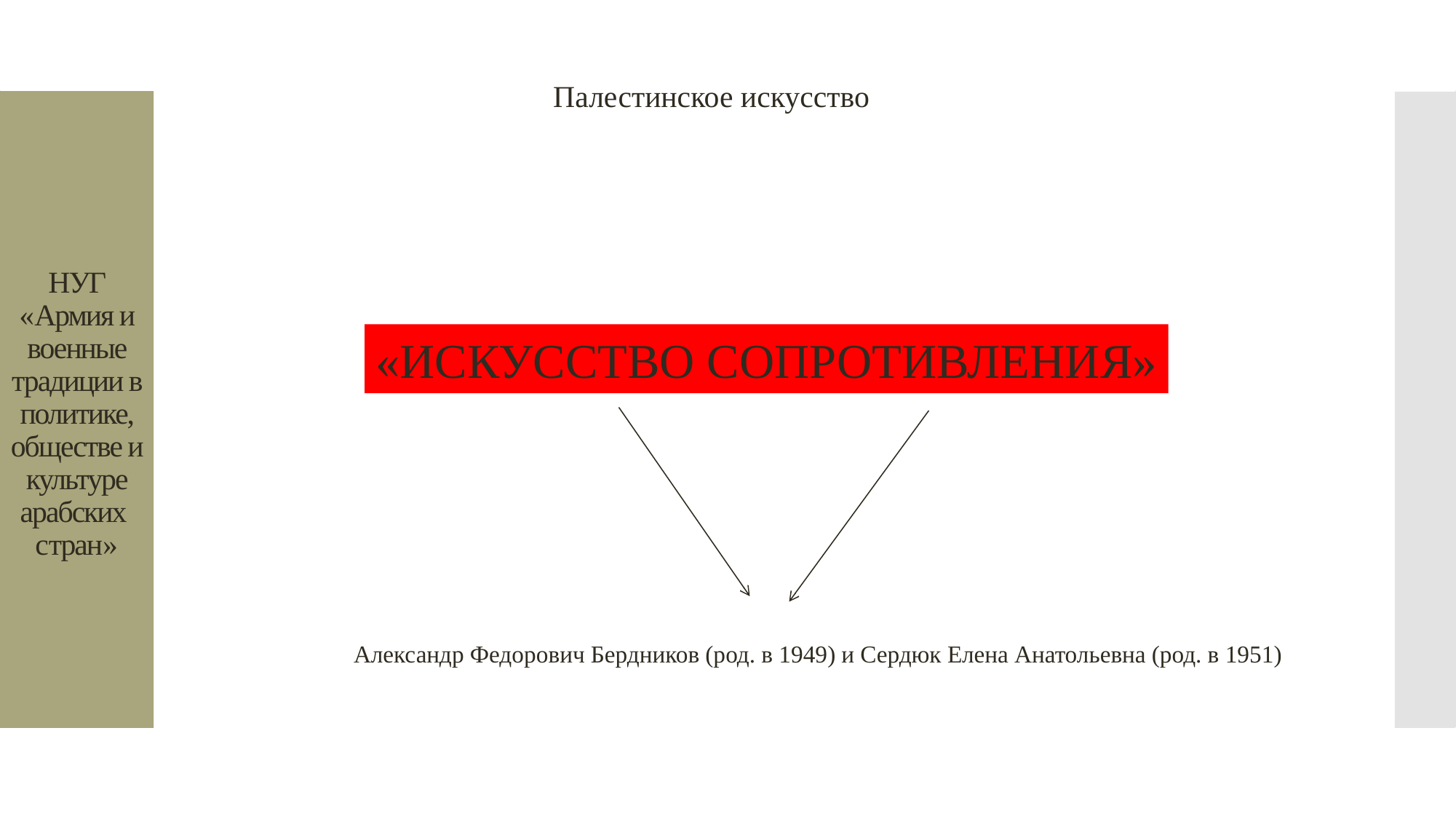

оо
Палестинское искусство

# НУГ «Армия и военные традиции в политике, обществе и культуре арабских  стран»
«ИСКУССТВО СОПРОТИВЛЕНИЯ»
Александр Федорович Бердников (род. в 1949) и Сердюк Елена Анатольевна (род. в 1951)